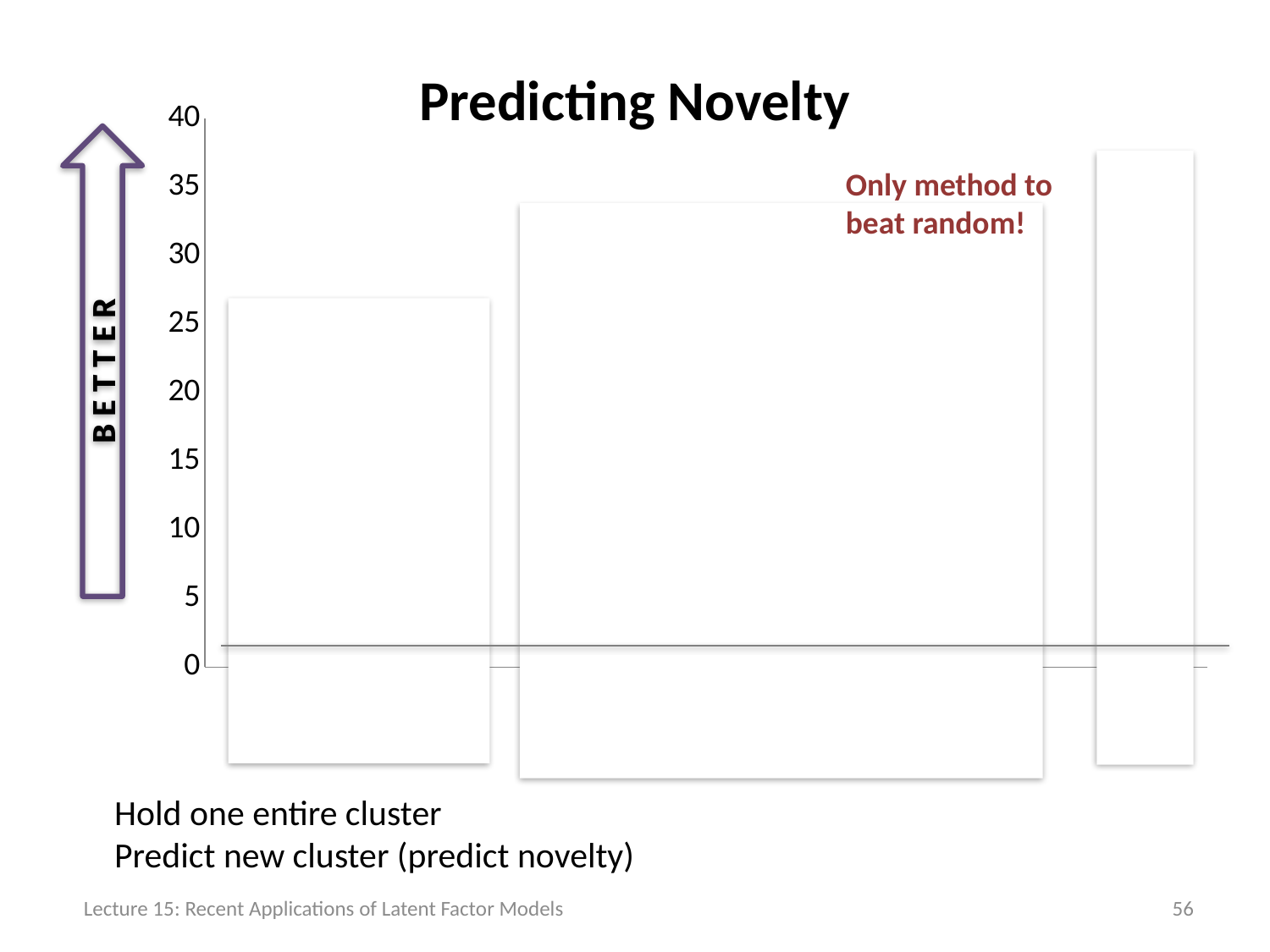

Predicting Novelty

### Chart

| Category | Hold 50%  |
|---|---|
|   | 24.7 |
|   | 0.0 |
|   | 0.0 |
|   | 0.1 |
|   | 19.8 |
|   | 0.7 |
|   | 36.7 |
Only method to
beat random!

B E T T E R
Random
LCC

Largest
Cluster
Transformed
Feature-Based

Feature-Based

Hold one entire cluster
Predict new cluster (predict novelty)
Lecture 15: Recent Applications of Latent Factor Models
56